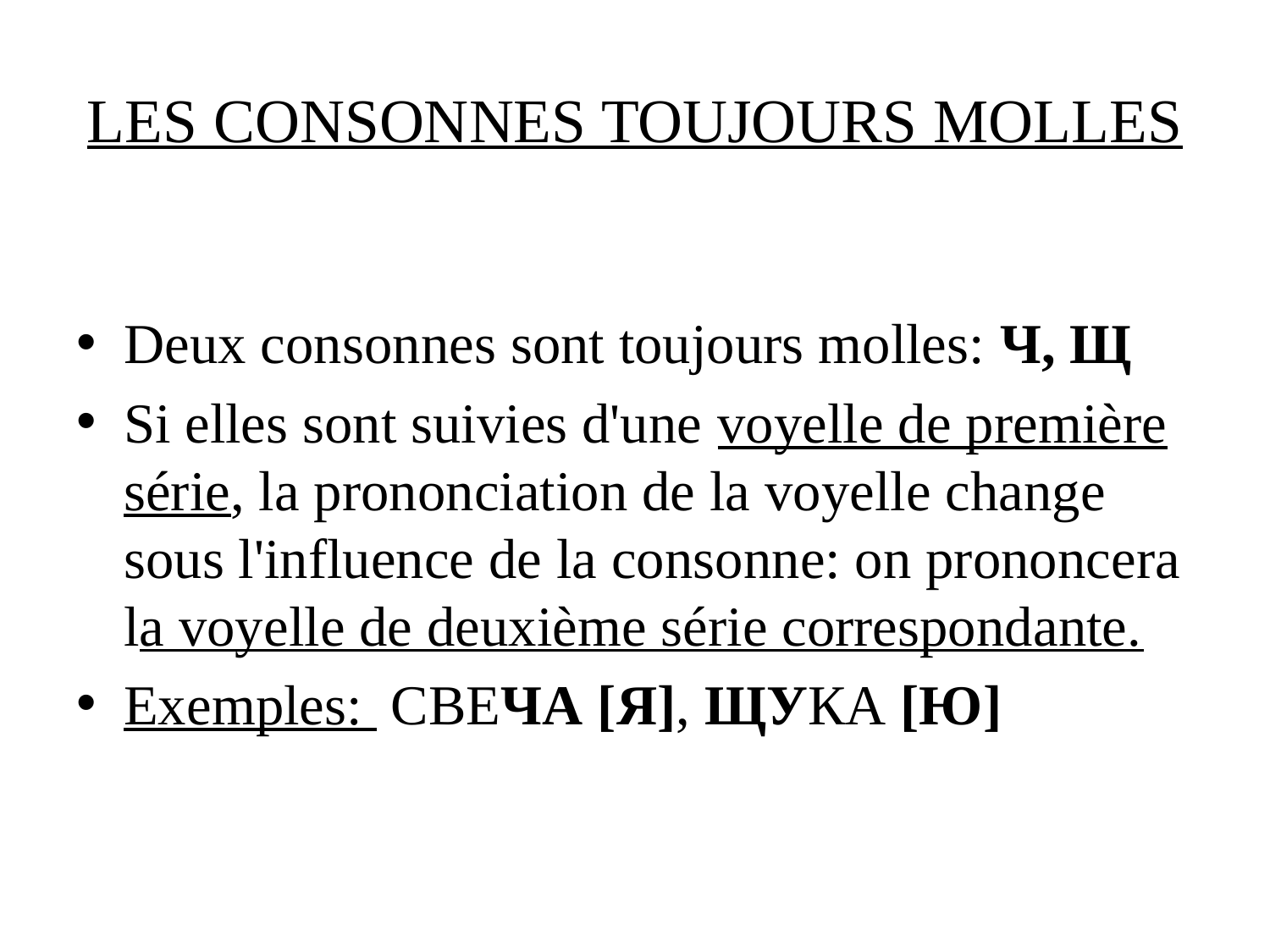

# LES CONSONNES TOUJOURS MOLLES

Deux consonnes sont toujours molles: Ч, Щ
Si elles sont suivies d'une voyelle de première série, la prononciation de la voyelle change sous l'influence de la consonne: on prononcera la voyelle de deuxième série correspondante.
Exemples:  СВЕЧА [Я], ЩУКА [Ю]